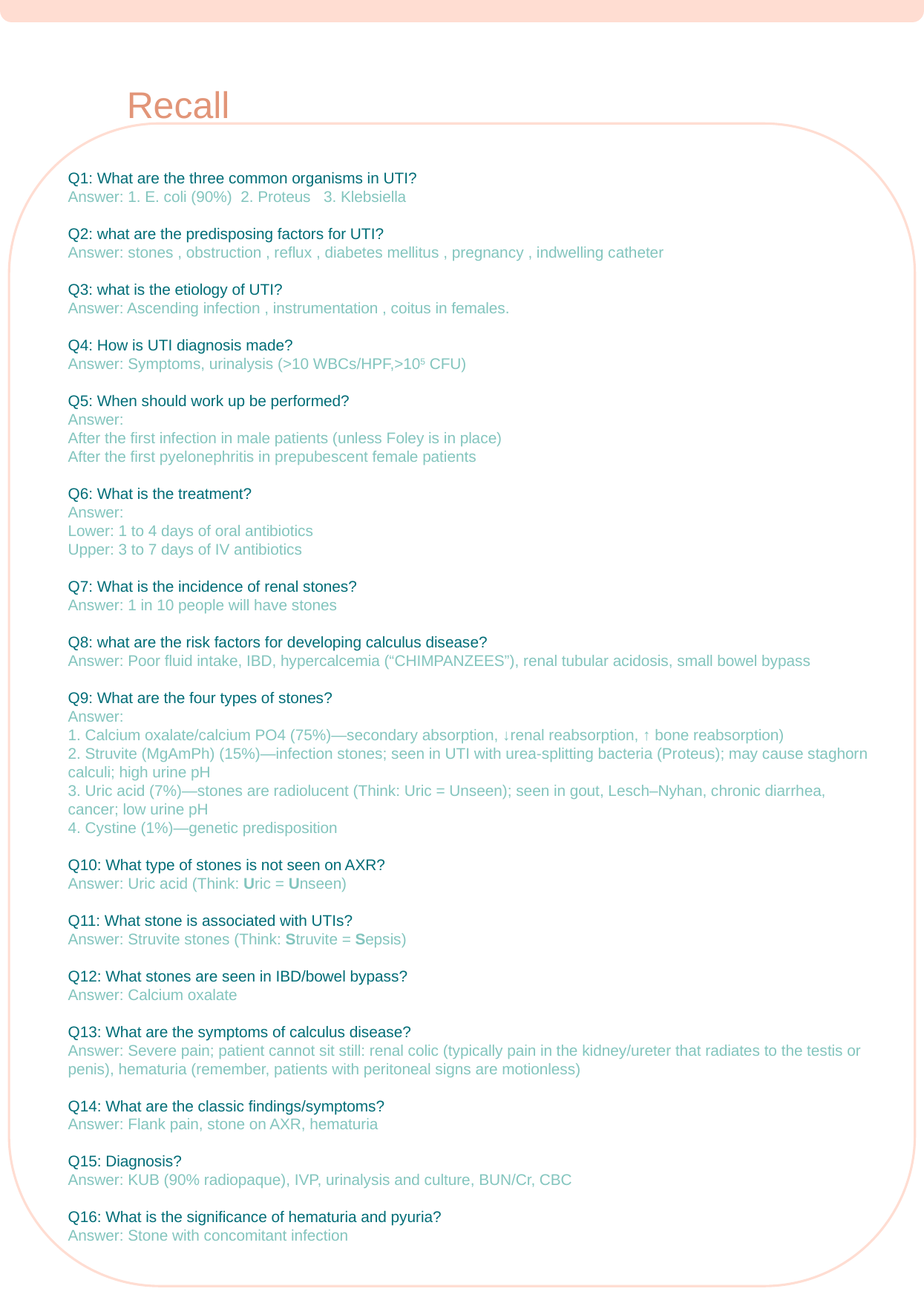

Recall

Q1: What are the three common organisms in UTI?
Answer: 1. E. coli (90%)  2. Proteus   3. Klebsiella

Q2: what are the predisposing factors for UTI?
Answer: stones , obstruction , reflux , diabetes mellitus , pregnancy , indwelling catheter

Q3: what is the etiology of UTI?
Answer: Ascending infection , instrumentation , coitus in females.

Q4: How is UTI diagnosis made?
Answer: Symptoms, urinalysis (>10 WBCs/HPF,>105 CFU)

Q5: When should work up be performed?
Answer:
After the first infection in male patients (unless Foley is in place)
After the first pyelonephritis in prepubescent female patients

Q6: What is the treatment?
Answer:
Lower: 1 to 4 days of oral antibiotics
Upper: 3 to 7 days of IV antibiotics

Q7: What is the incidence of renal stones?
Answer: 1 in 10 people will have stones

Q8: what are the risk factors for developing calculus disease?
Answer: Poor fluid intake, IBD, hypercalcemia (“CHIMPANZEES”), renal tubular acidosis, small bowel bypass

Q9: What are the four types of stones?
Answer:
1. Calcium oxalate/calcium PO4 (75%)—secondary absorption, ↓renal reabsorption, ↑ bone reabsorption)
2. Struvite (MgAmPh) (15%)—infection stones; seen in UTI with urea-splitting bacteria (Proteus); may cause staghorn calculi; high urine pH
3. Uric acid (7%)—stones are radiolucent (Think: Uric = Unseen); seen in gout, Lesch–Nyhan, chronic diarrhea, cancer; low urine pH
4. Cystine (1%)—genetic predisposition

Q10: What type of stones is not seen on AXR?
Answer: Uric acid (Think: Uric = Unseen)

Q11: What stone is associated with UTIs?
Answer: Struvite stones (Think: Struvite = Sepsis)

Q12: What stones are seen in IBD/bowel bypass?
Answer: Calcium oxalate

Q13: What are the symptoms of calculus disease?
Answer: Severe pain; patient cannot sit still: renal colic (typically pain in the kidney/ureter that radiates to the testis or penis), hematuria (remember, patients with peritoneal signs are motionless)

Q14: What are the classic findings/symptoms?
Answer: Flank pain, stone on AXR, hematuria

Q15: Diagnosis?
Answer: KUB (90% radiopaque), IVP, urinalysis and culture, BUN/Cr, CBC

Q16: What is the significance of hematuria and pyuria?
Answer: Stone with concomitant infection